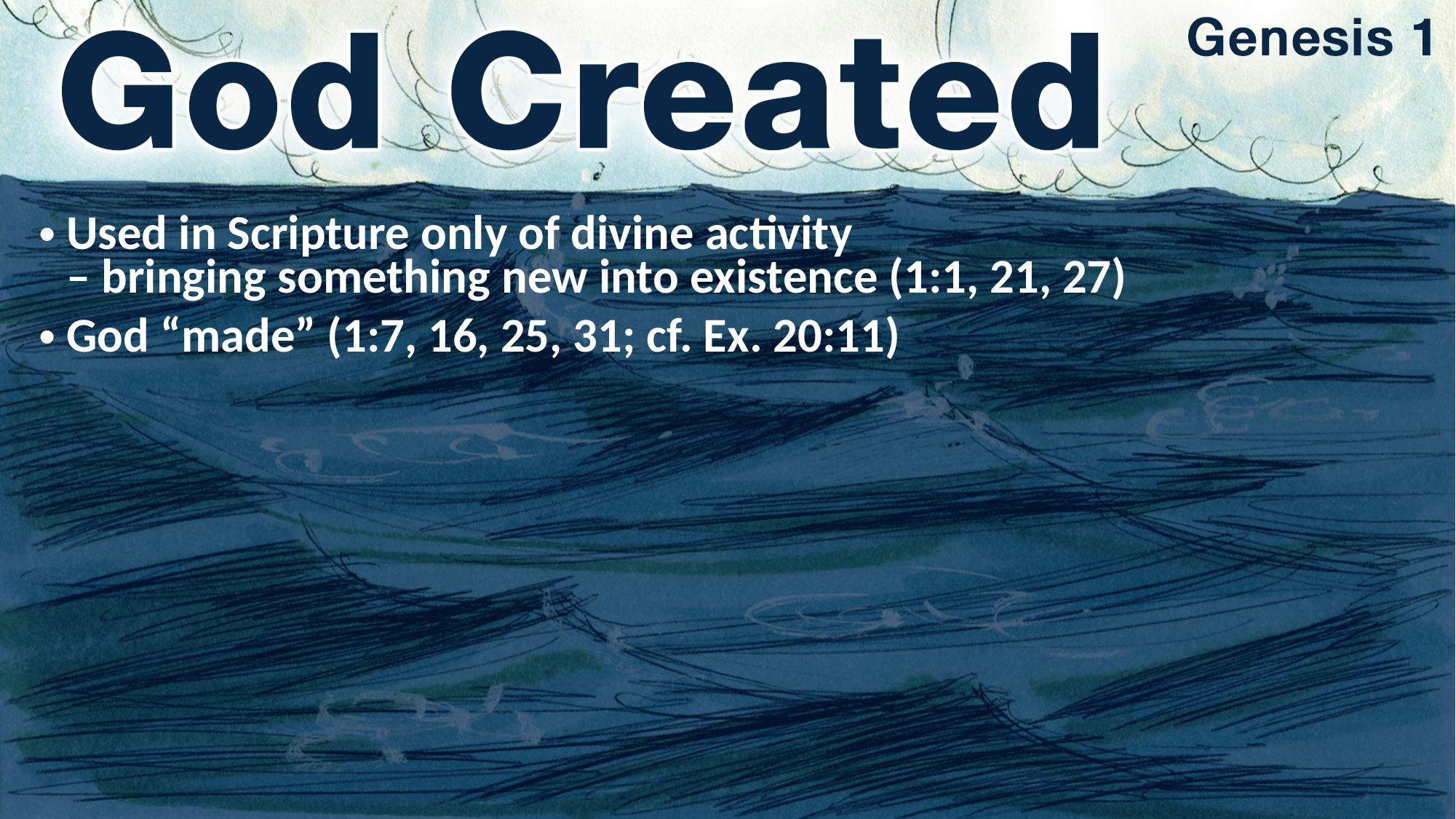

Used in Scripture only of divine activity
– bringing something new into existence (1:1, 21, 27)
God “made” (1:7, 16, 25, 31; cf. Ex. 20:11)